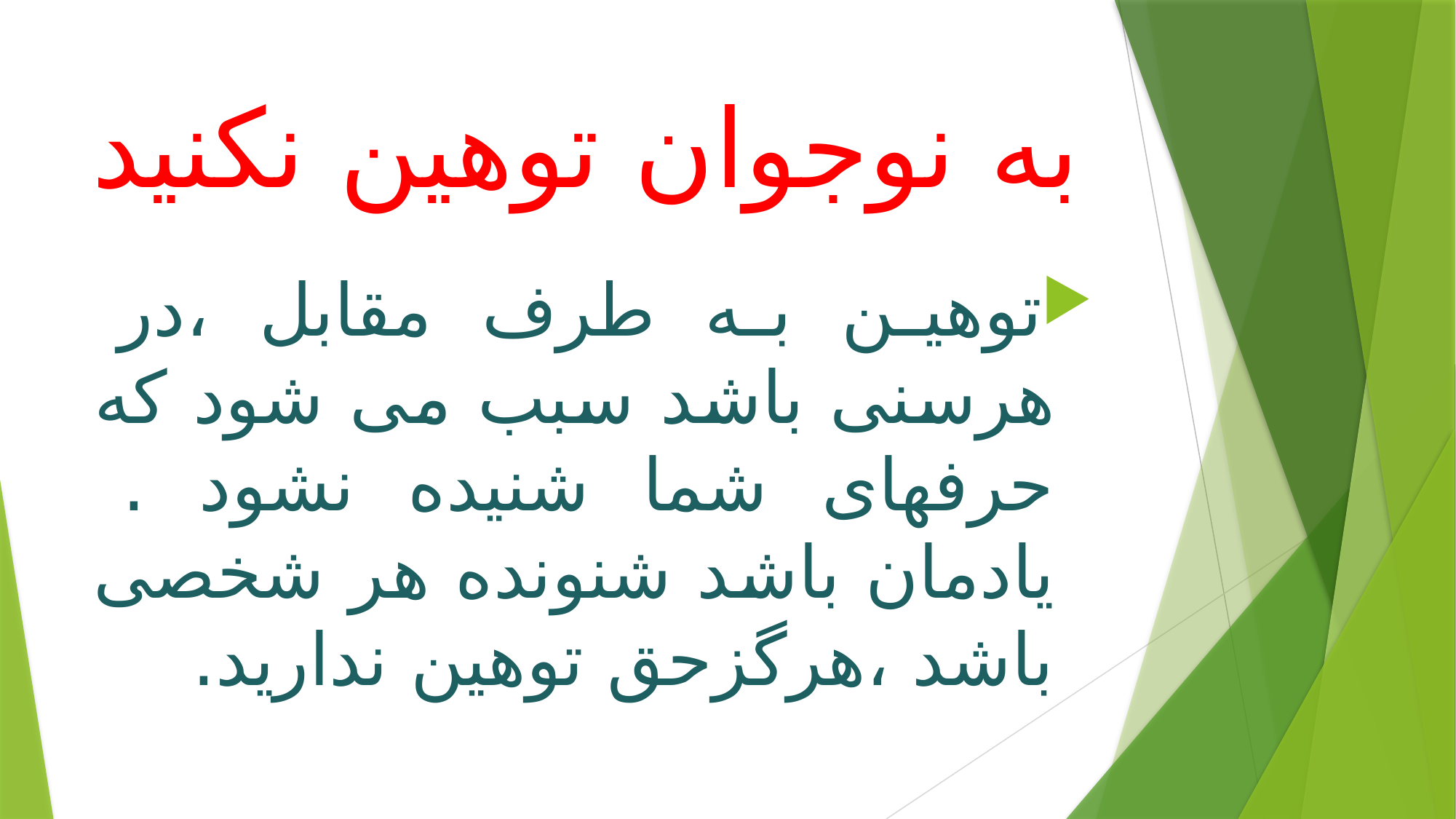

# به نوجوان توهین نکنید
توهین به طرف مقابل ،در هرسنی باشد سبب می شود که حرفهای شما شنیده نشود . یادمان باشد شنونده هر شخصی باشد ،هرگزحق توهین ندارید.